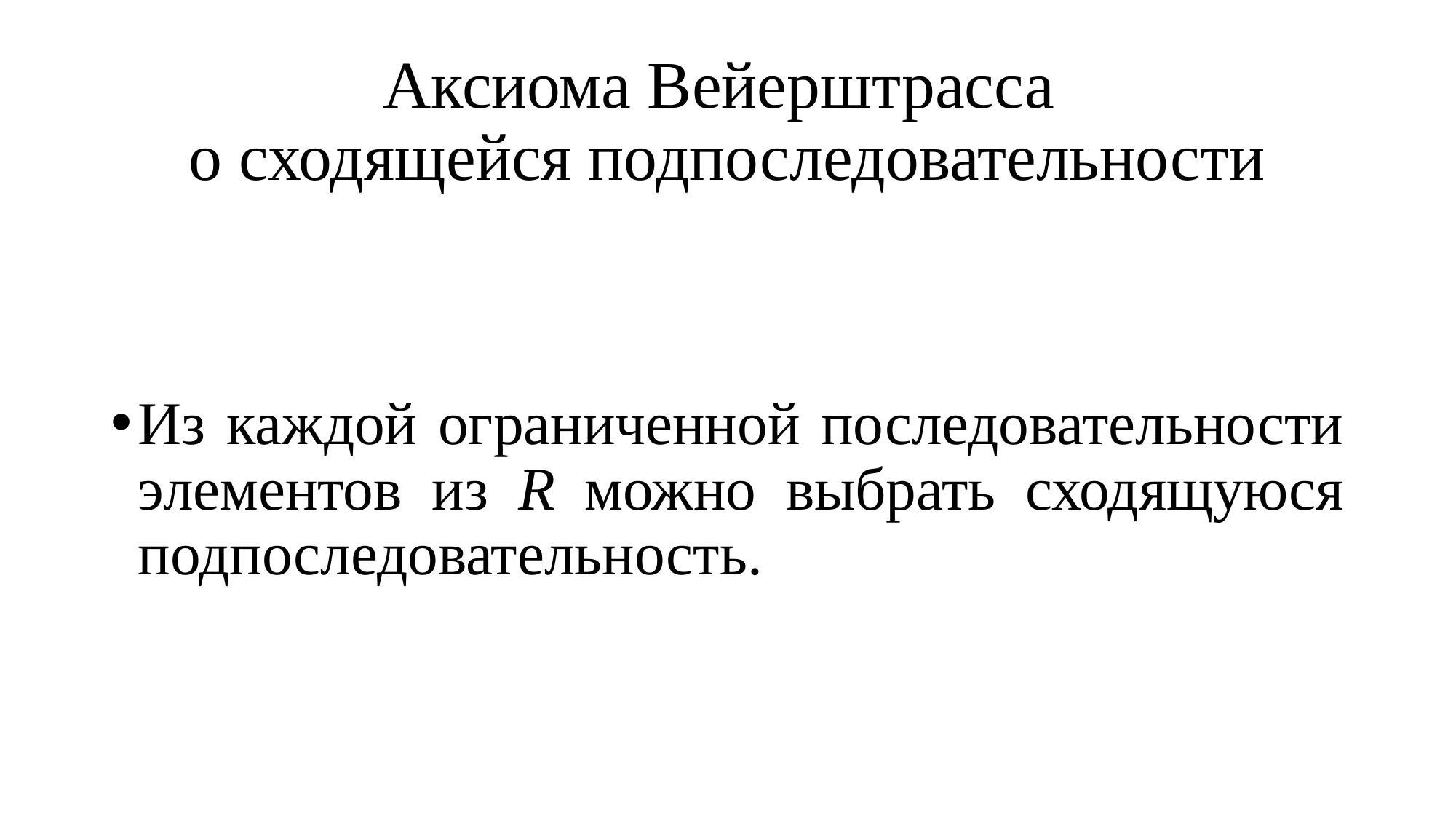

# Аксиома Вейерштрасса о сходящейся подпоследовательности

Из каждой ограниченной последовательности элементов из R можно выбрать сходящуюся подпоследовательность.